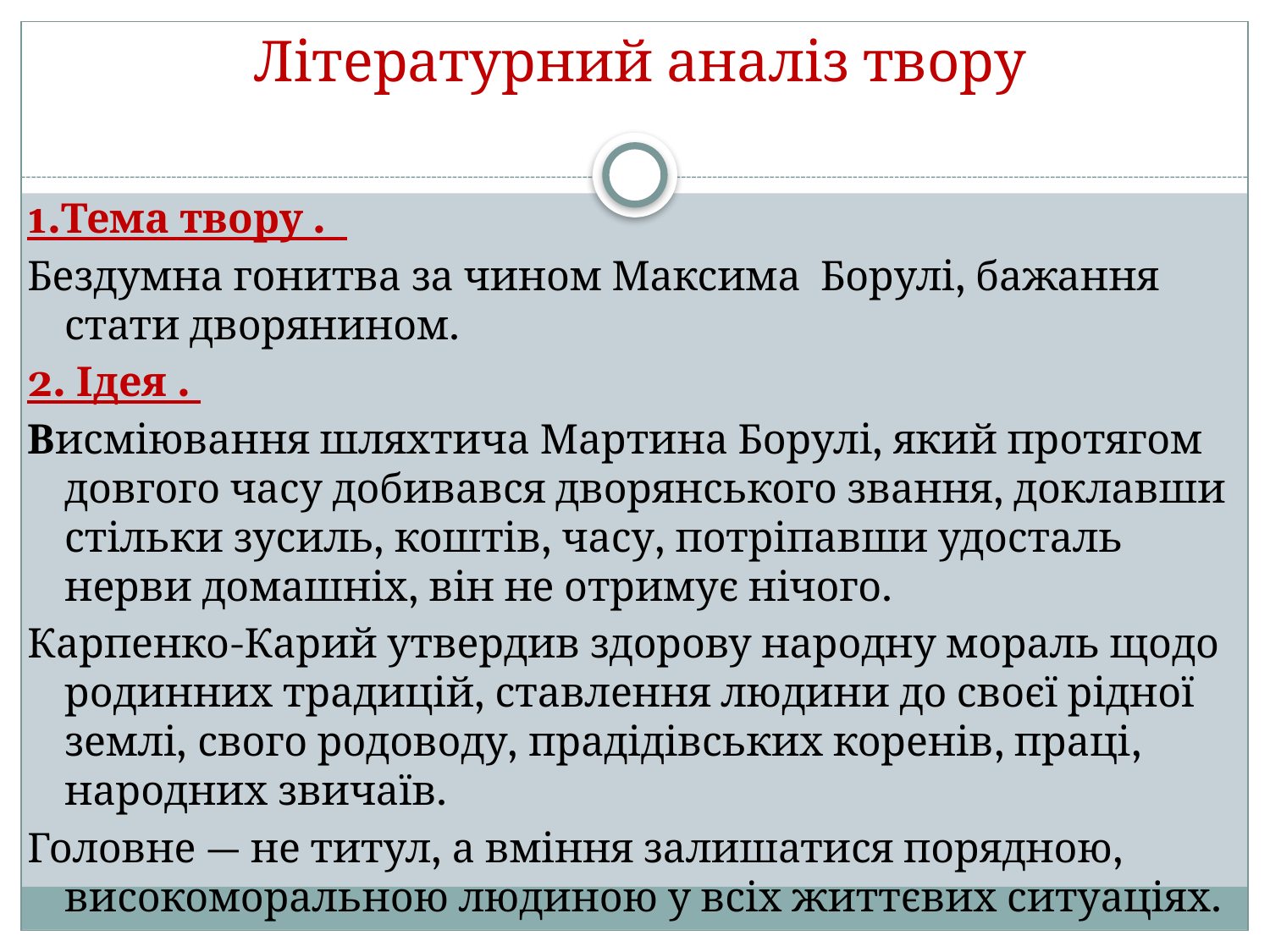

# Літературний аналіз твору
1.Тема твору .
Бездумна гонитва за чином Максима  Борулі, бажання стати дворянином.
2. Ідея .
Висміювання шляхтича Мартина Борулі, який протягом довгого часу добивався дворянського звання, доклавши стільки зусиль, коштів, часу, потріпавши удосталь нерви домашніх, він не отримує нічого.
Карпенко-Карий утвердив здорову народну мораль щодо родинних традицій, ставлення людини до своєї рідної землі, свого родоводу, прадідівських коренів, праці, народних звичаїв.
Головне — не титул, а вміння залишатися порядною, високоморальною людиною у всіх життєвих ситуаціях.